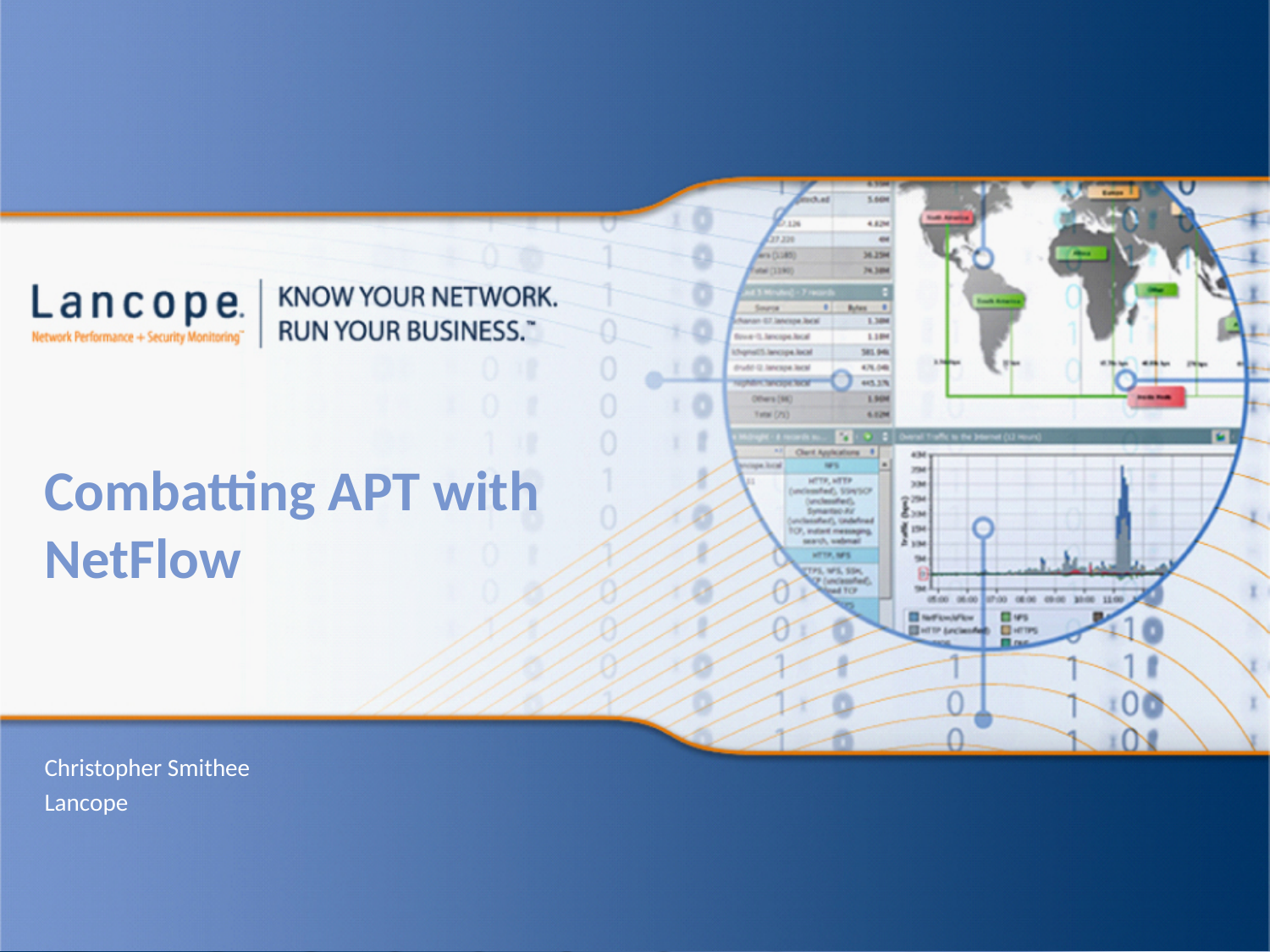

# Combatting APT with NetFlow
Christopher Smithee
Lancope